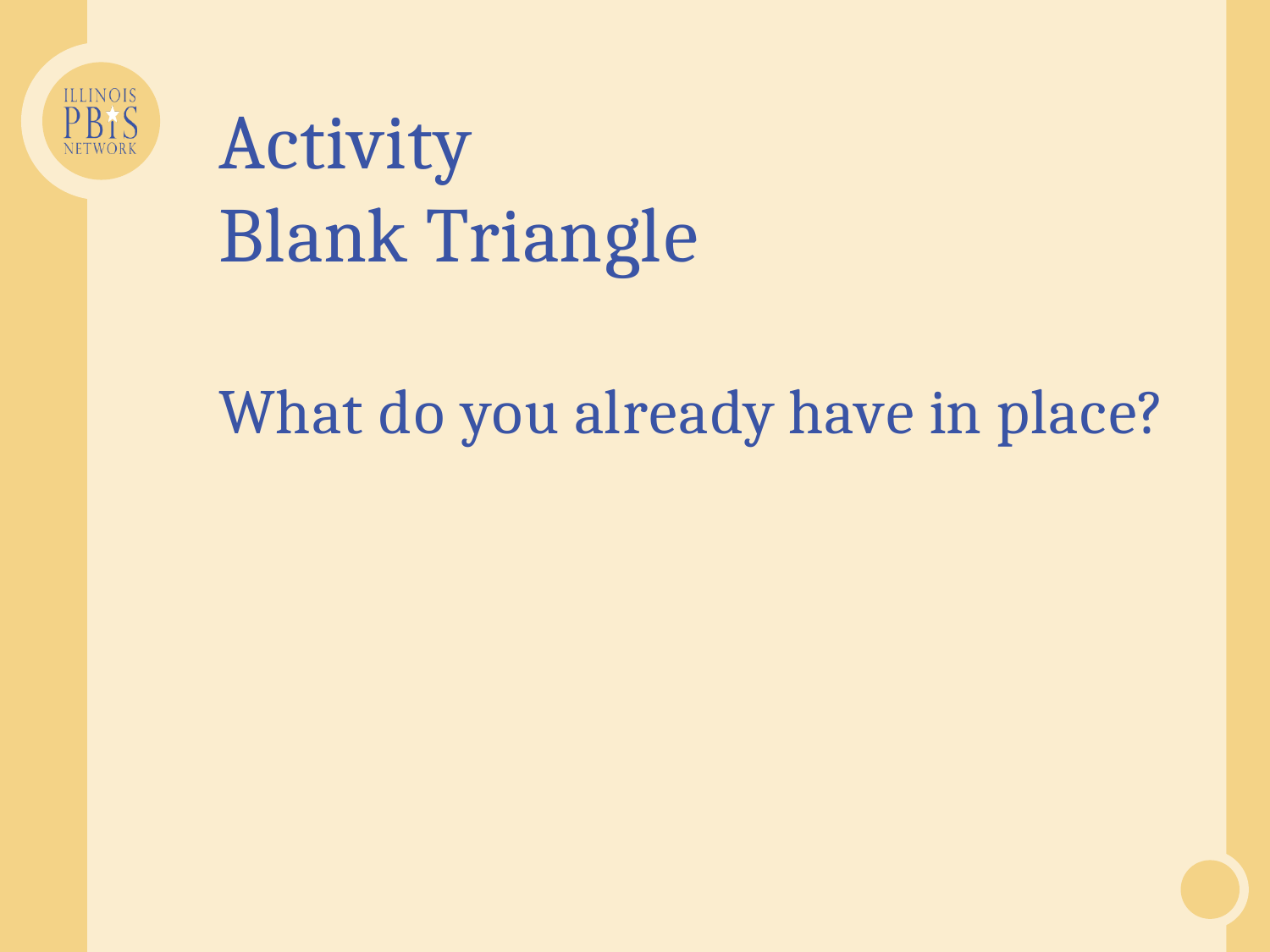

# Activity Blank Triangle What do you already have in place?